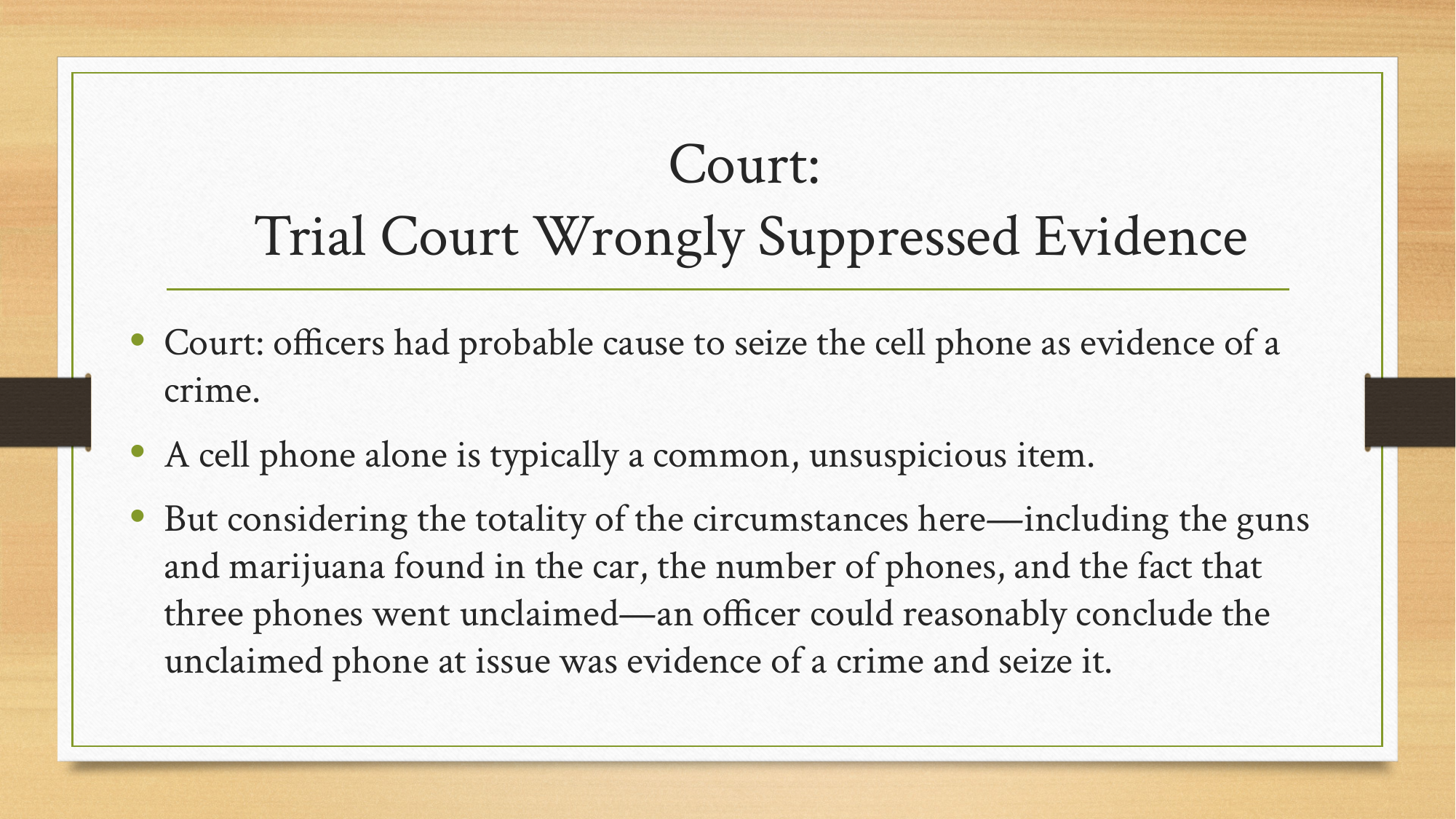

# Court: Trial Court Wrongly Suppressed Evidence
Court: officers had probable cause to seize the cell phone as evidence of a crime.
A cell phone alone is typically a common, unsuspicious item.
But considering the totality of the circumstances here—including the guns and marijuana found in the car, the number of phones, and the fact that three phones went unclaimed—an officer could reasonably conclude the unclaimed phone at issue was evidence of a crime and seize it.